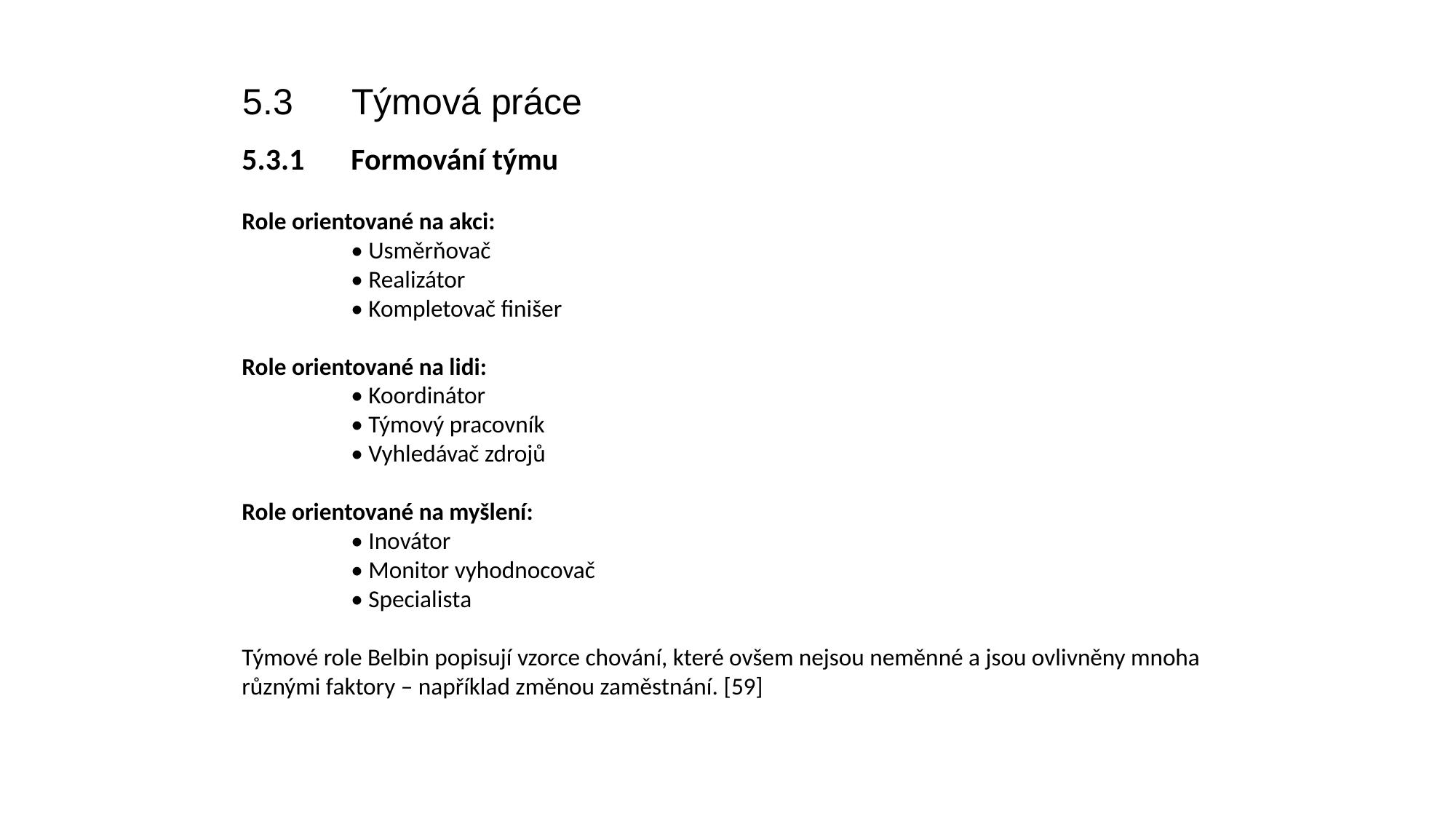

5.3	Týmová práce
5.3.1	Formování týmu

Role orientované na akci:
	• Usměrňovač
	• Realizátor
	• Kompletovač finišer

Role orientované na lidi:
	• Koordinátor
	• Týmový pracovník
	• Vyhledávač zdrojů

Role orientované na myšlení:
	• Inovátor
	• Monitor vyhodnocovač
	• Specialista

Týmové role Belbin popisují vzorce chování, které ovšem nejsou neměnné a jsou ovlivněny mnoha různými faktory – například změnou zaměstnání. [59]